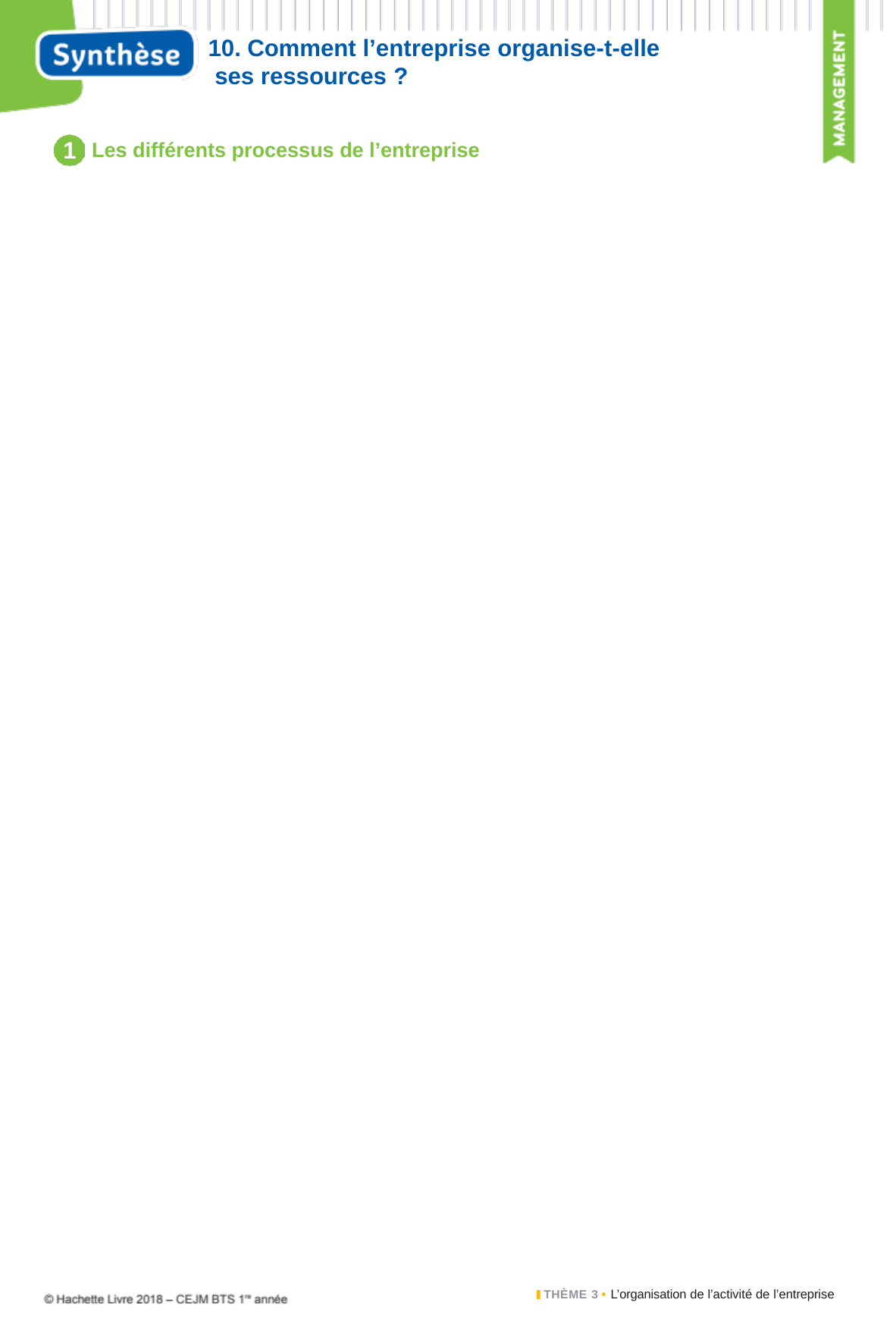

10. Comment l’entreprise organise-t-elle  ses ressources ?
1

Les différents processus de l’entreprise
THÈME 3 • L’organisation de l’activité de l’entreprise